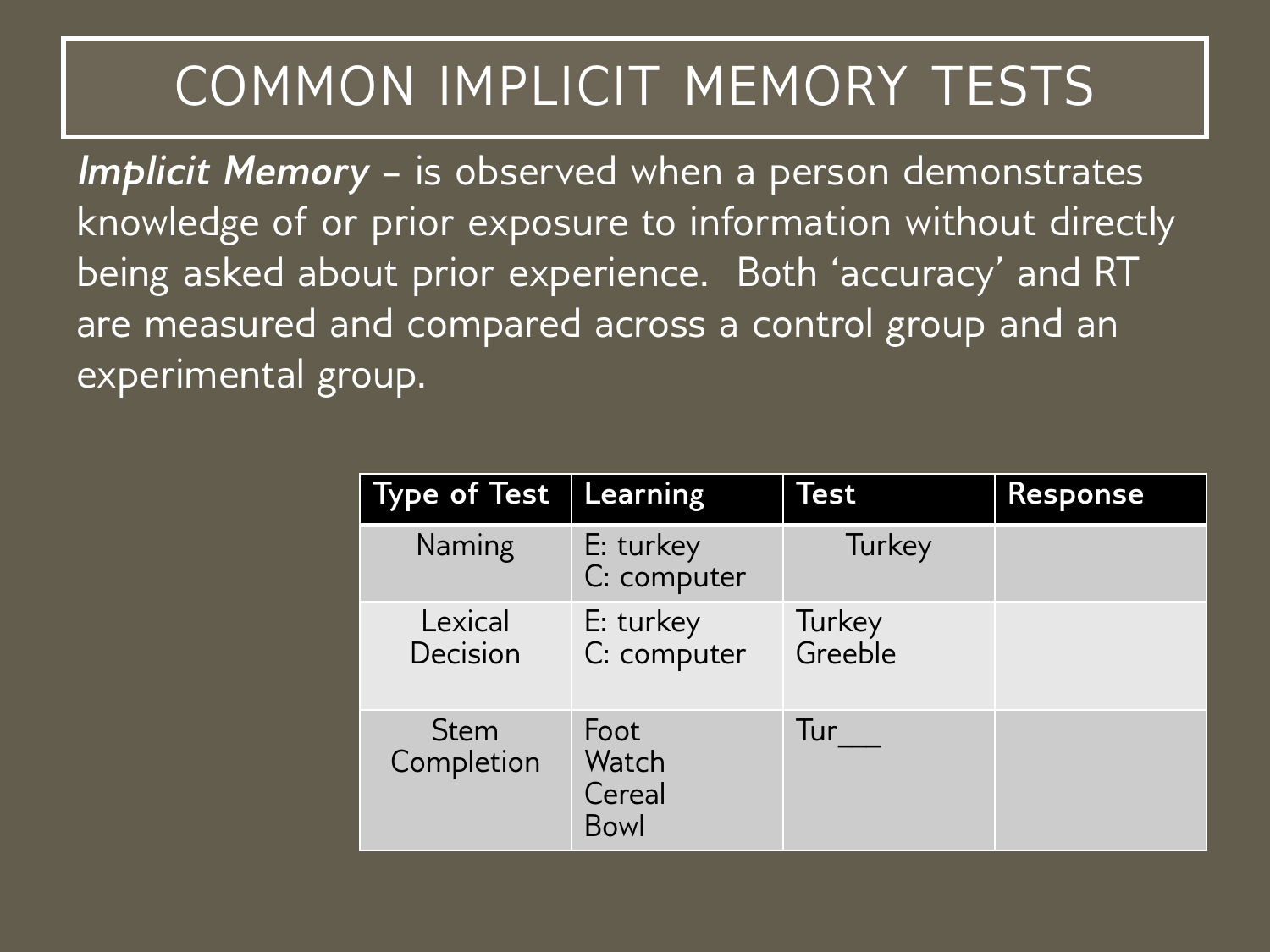

# Common Implicit Memory Tests
Implicit Memory – is observed when a person demonstrates knowledge of or prior exposure to information without directly being asked about prior experience.  Both ‘accuracy’ and RT are measured and compared across a control group and an experimental group.

| Type of Test | Learning | Test | Response |
| --- | --- | --- | --- |
| Naming | E: turkey C: computer | Turkey |  |
| Lexical Decision | E: turkey C: computer | Turkey Greeble |  |
| Stem Completion | Foot Watch Cereal Bowl | Tur\_\_\_ |  |